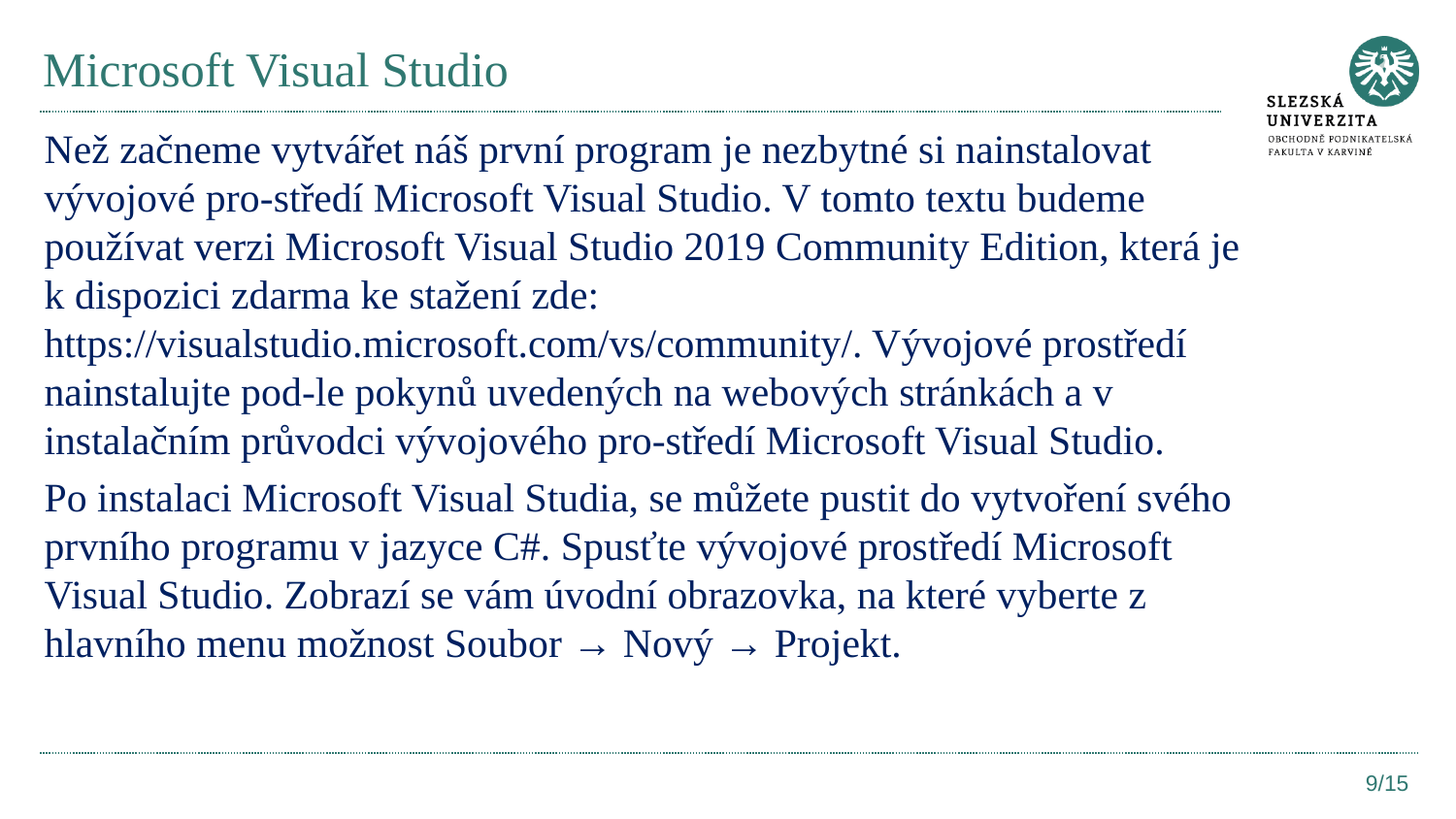

# Microsoft Visual Studio
Než začneme vytvářet náš první program je nezbytné si nainstalovat vývojové pro-středí Microsoft Visual Studio. V tomto textu budeme používat verzi Microsoft Visual Studio 2019 Community Edition, která je k dispozici zdarma ke stažení zde: https://visualstudio.microsoft.com/vs/community/. Vývojové prostředí nainstalujte pod-le pokynů uvedených na webových stránkách a v instalačním průvodci vývojového pro-středí Microsoft Visual Studio.
Po instalaci Microsoft Visual Studia, se můžete pustit do vytvoření svého prvního programu v jazyce C#. Spusťte vývojové prostředí Microsoft Visual Studio. Zobrazí se vám úvodní obrazovka, na které vyberte z hlavního menu možnost Soubor → Nový → Projekt.

9/15